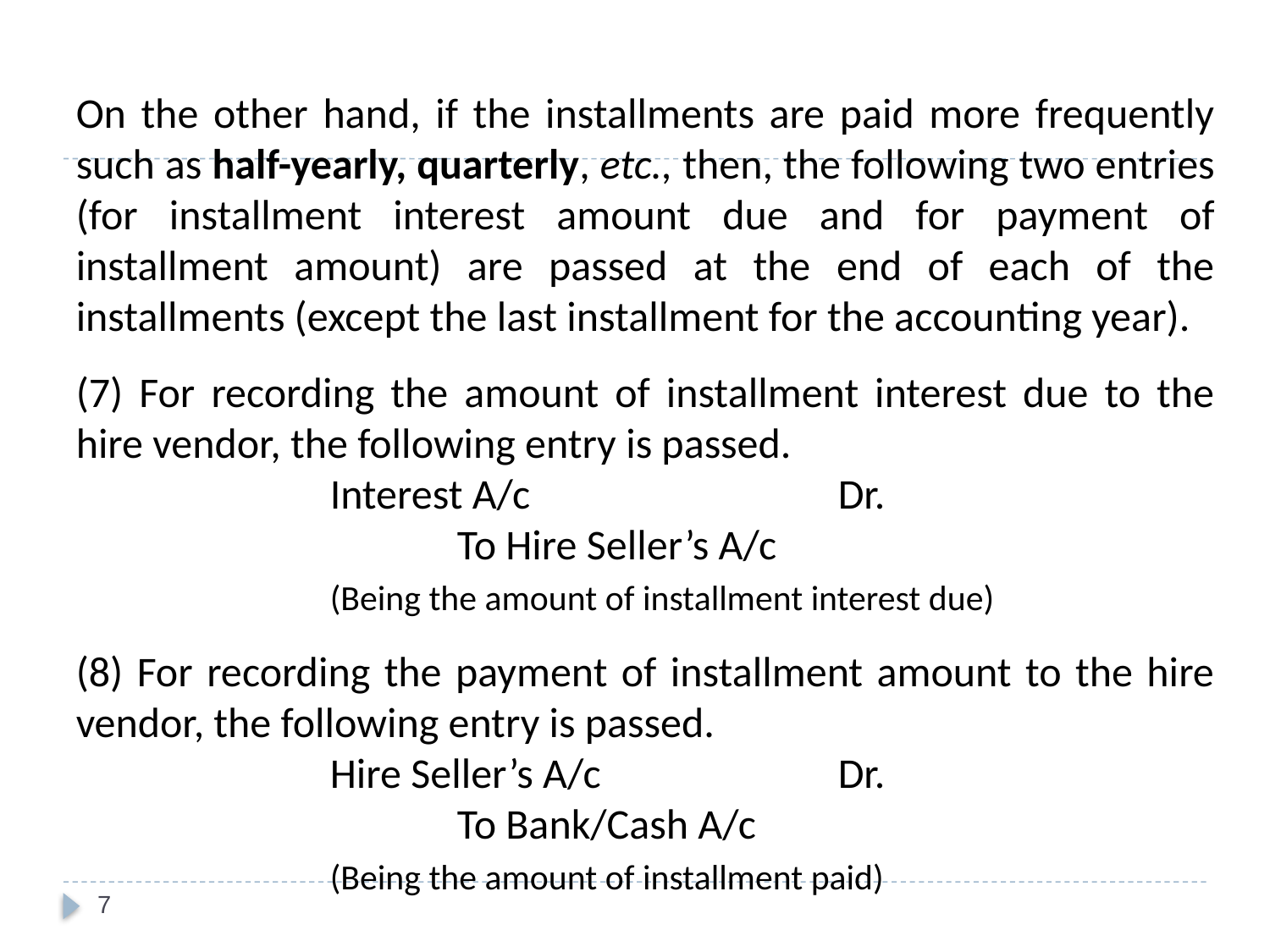

On the other hand, if the installments are paid more frequently such as half-yearly, quarterly, etc., then, the following two entries (for installment interest amount due and for payment of installment amount) are passed at the end of each of the installments (except the last installment for the accounting year).

(7) For recording the amount of installment interest due to the hire vendor, the following entry is passed.
		Interest A/c			Dr.
			To Hire Seller’s A/c
		(Being the amount of installment interest due)

(8) For recording the payment of installment amount to the hire vendor, the following entry is passed.
		Hire Seller’s A/c		Dr.
			To Bank/Cash A/c
		(Being the amount of installment paid)
7